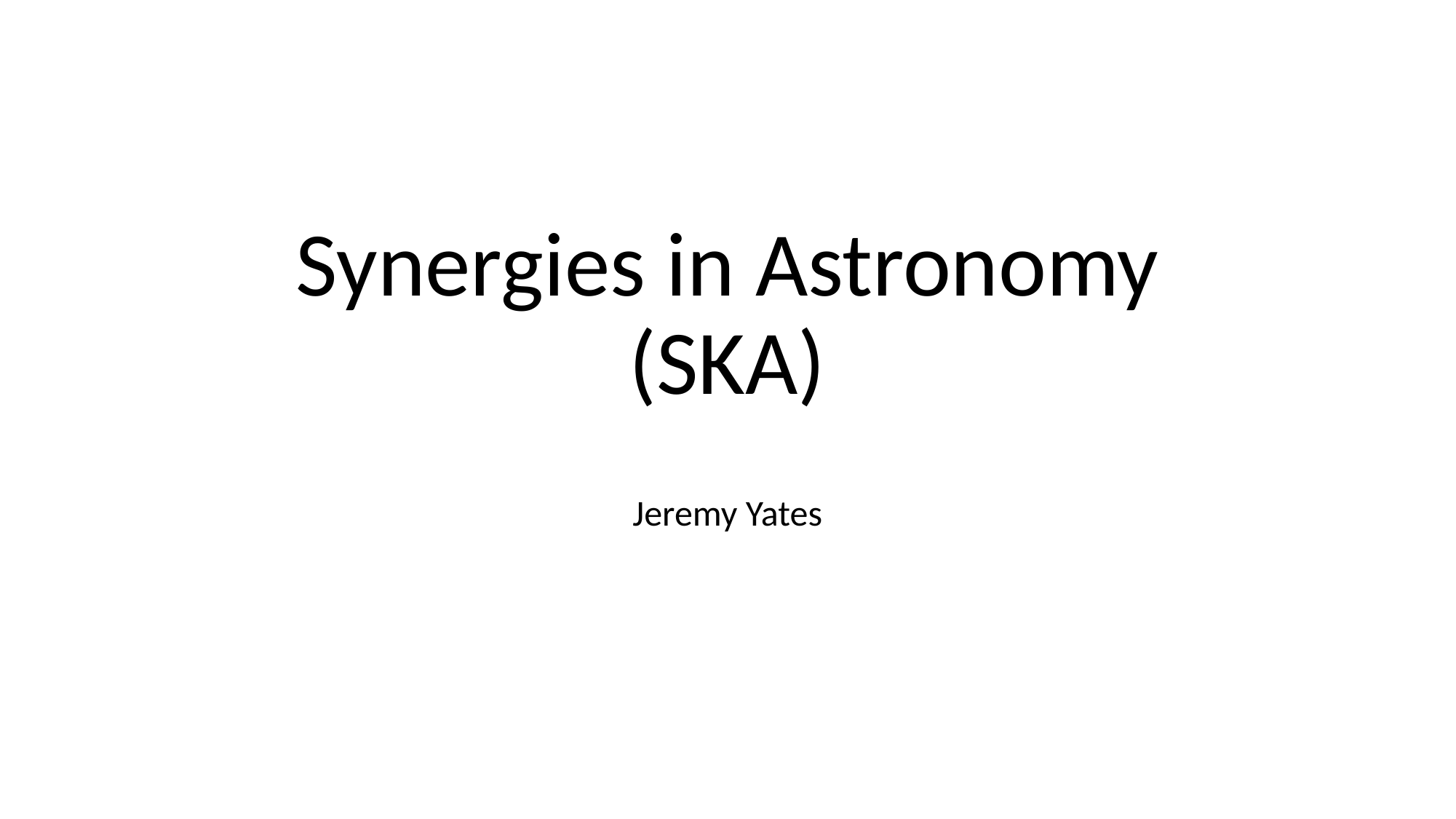

# Synergies in Astronomy (SKA)

Jeremy Yates